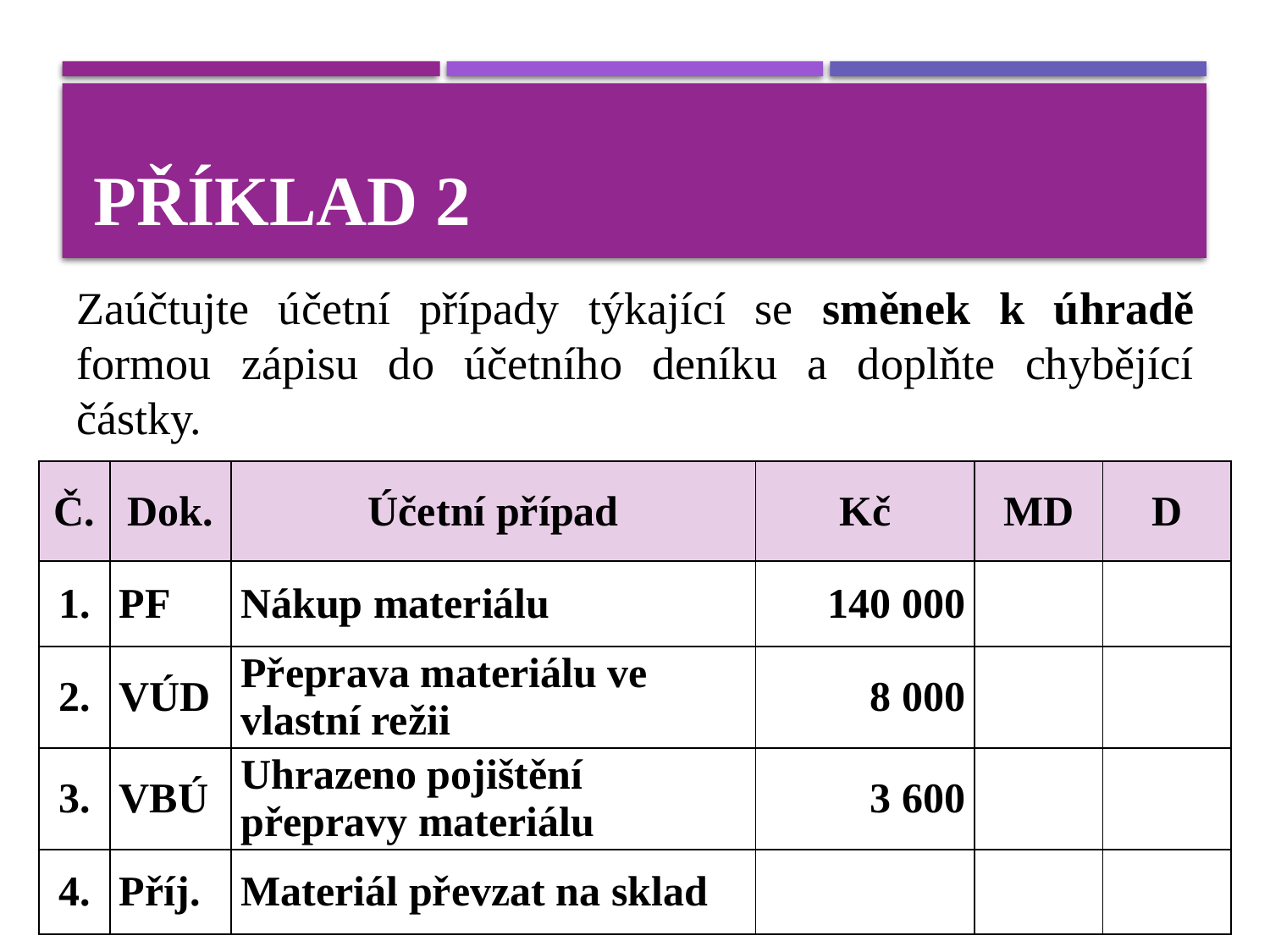

# Příklad 2
Zaúčtujte účetní případy týkající se směnek k úhradě formou zápisu do účetního deníku a doplňte chybějící částky.
| Č. | Dok. | Účetní případ | Kč | MD | D |
| --- | --- | --- | --- | --- | --- |
| 1. | PF | Nákup materiálu | 140 000 |  |  |
| 2. | VÚD | Přeprava materiálu ve vlastní režii | 8 000 |  |  |
| 3. | VBÚ | Uhrazeno pojištění přepravy materiálu | 3 600 |  |  |
| 4. | Příj. | Materiál převzat na sklad |  |  |  |